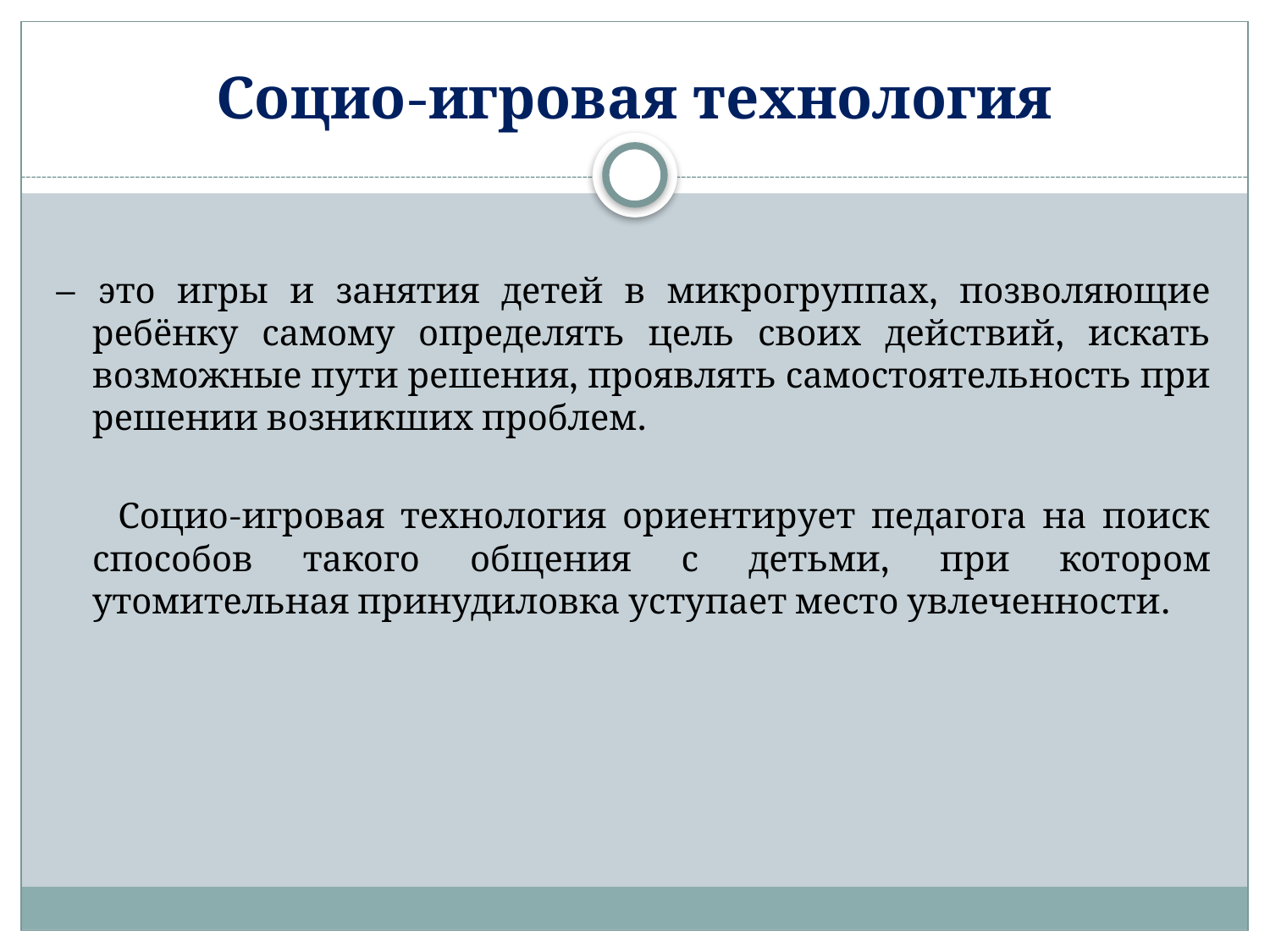

# Социо-игровая технология

– это игры и занятия детей в микрогруппах, позволяющие ребёнку самому определять цель своих действий, искать возможные пути решения, проявлять самостоятельность при решении возникших проблем.

    Социо-игровая технология ориентирует педагога на поиск способов такого общения с детьми, при котором утомительная принудиловка уступает место увлеченности.